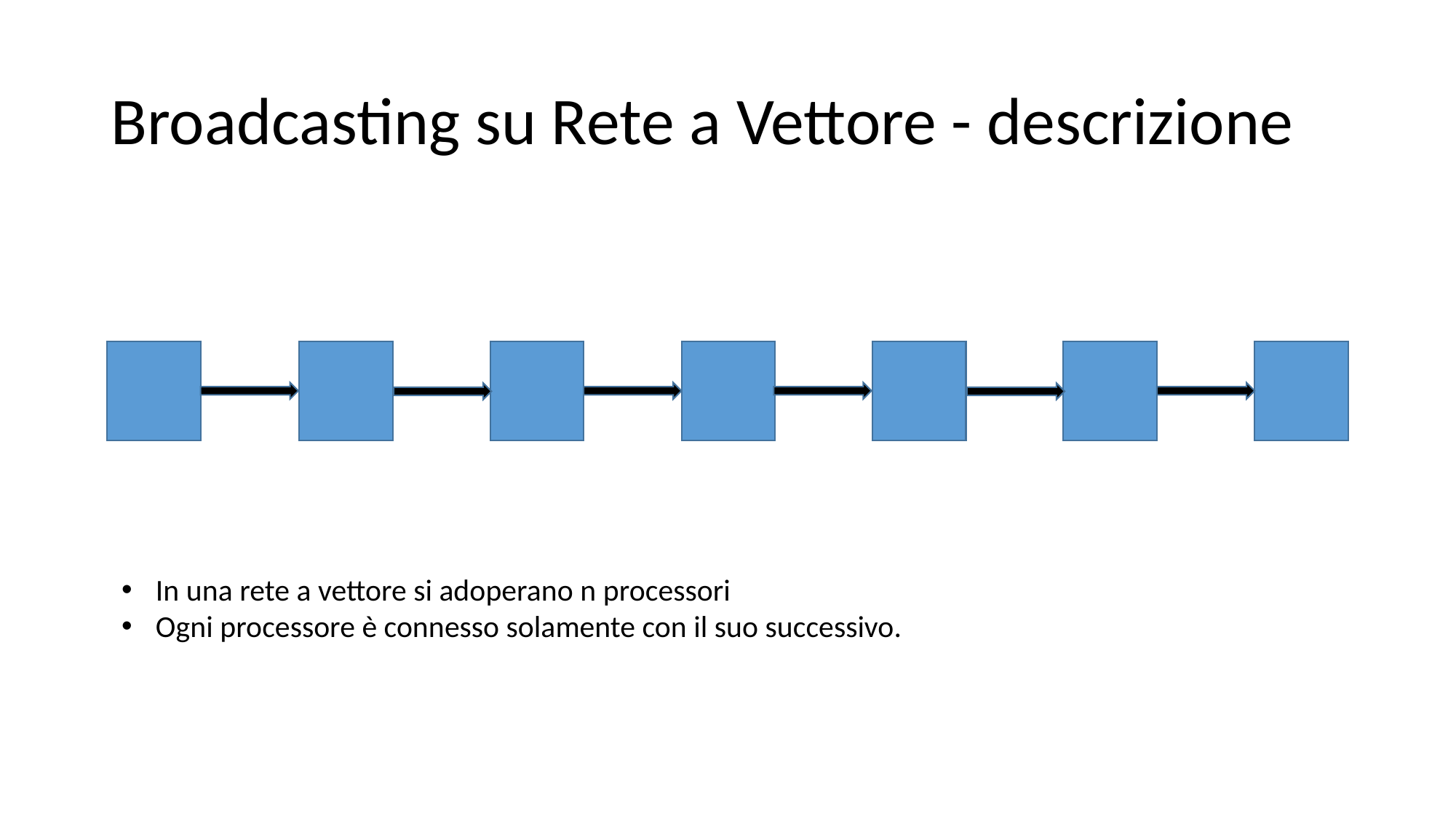

# Broadcasting su Rete a Vettore - descrizione

In una rete a vettore si adoperano n processori
Ogni processore è connesso solamente con il suo successivo.